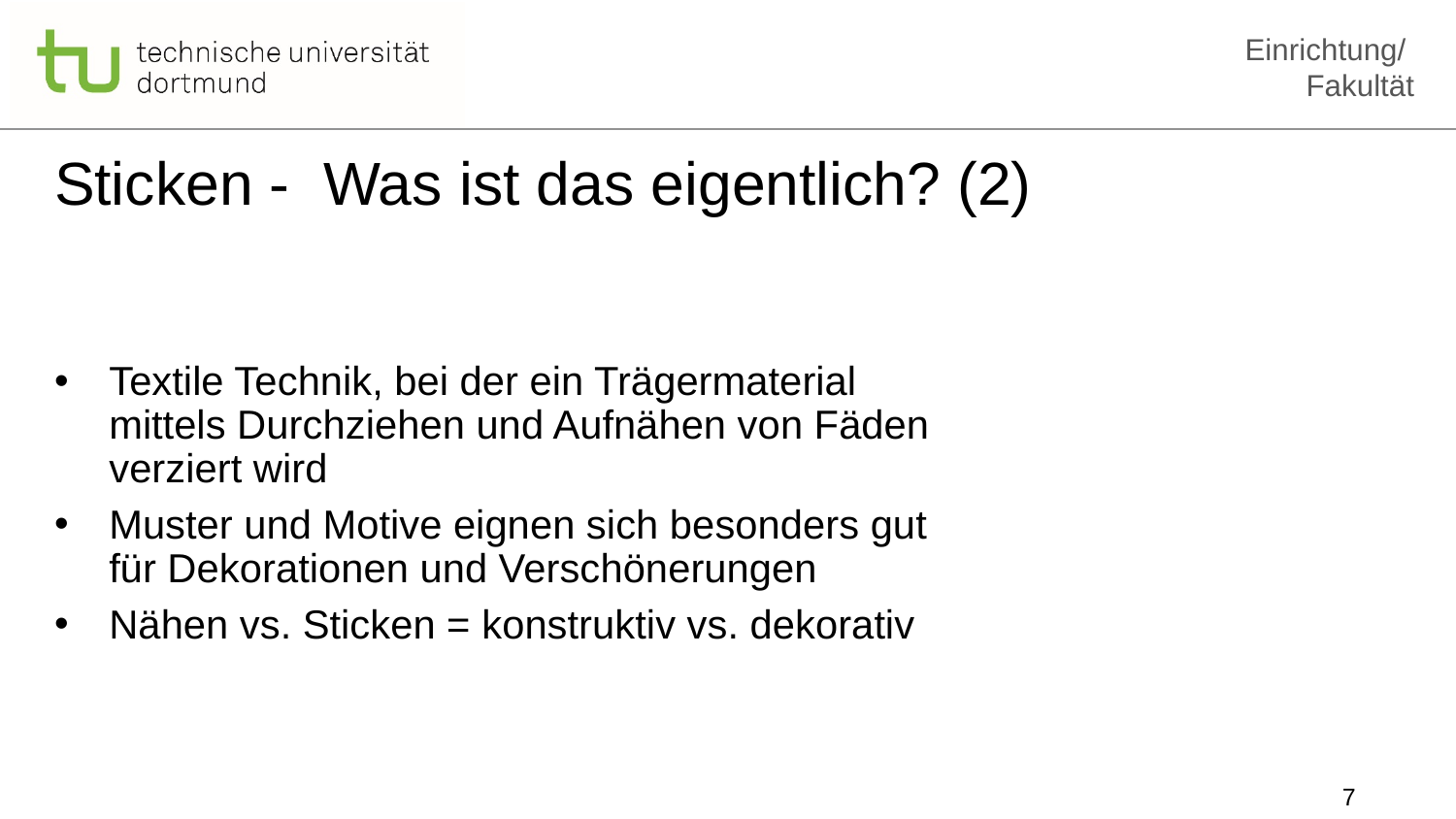

# Sticken -  Was ist das eigentlich? (2)

Textile Technik, bei der ein Trägermaterial
mittels Durchziehen und Aufnähen von Fäden
verziert wird
Muster und Motive eignen sich besonders gut
für Dekorationen und Verschönerungen
Nähen vs. Sticken = konstruktiv vs. dekorativ
7